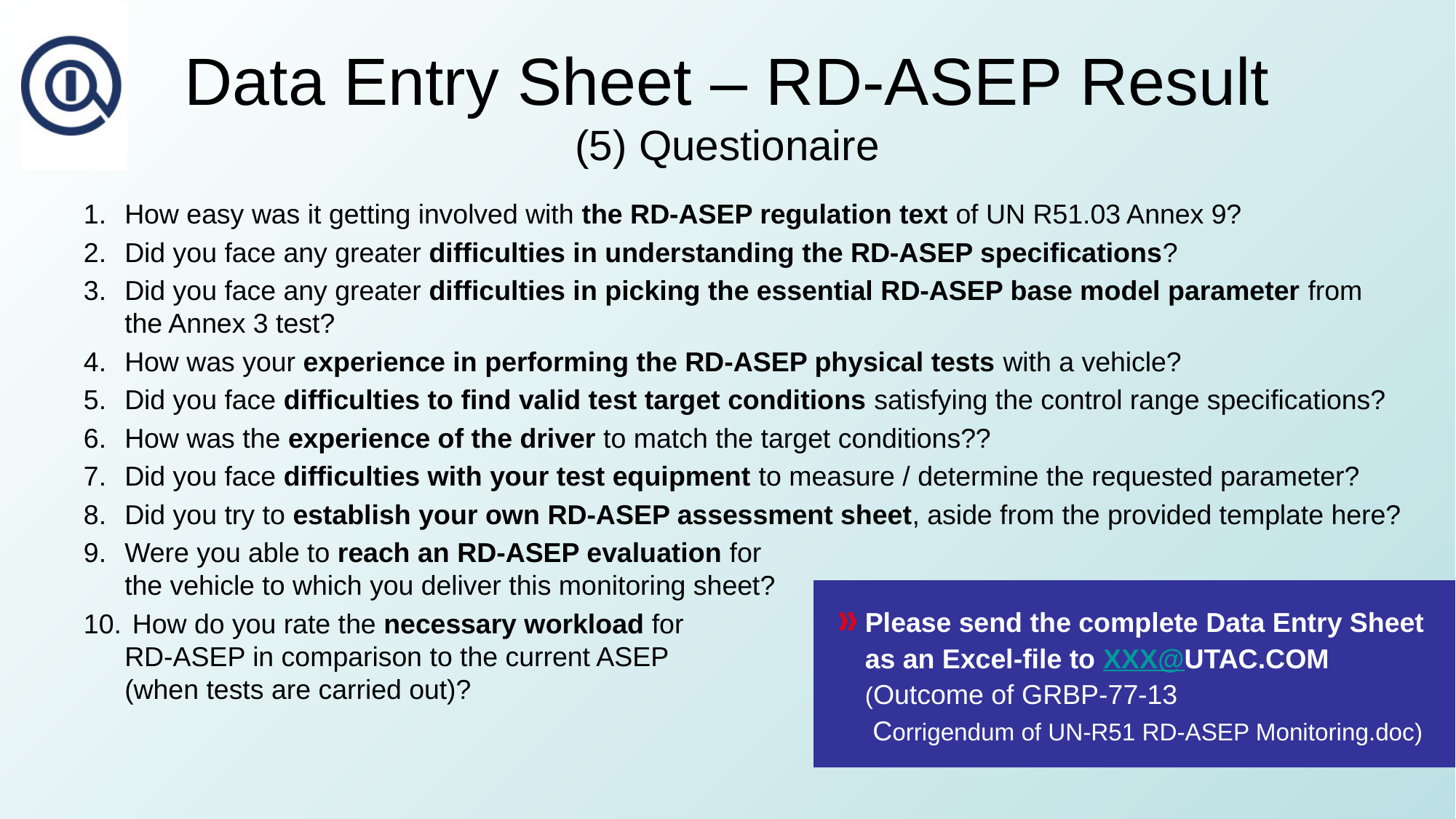

# Data Entry Sheet – RD-ASEP Result (5) Questionaire
How easy was it getting involved with the RD-ASEP regulation text of UN R51.03 Annex 9?
Did you face any greater difficulties in understanding the RD-ASEP specifications?
Did you face any greater difficulties in picking the essential RD-ASEP base model parameter from the Annex 3 test?
How was your experience in performing the RD-ASEP physical tests with a vehicle?
Did you face difficulties to find valid test target conditions satisfying the control range specifications?
How was the experience of the driver to match the target conditions??
Did you face difficulties with your test equipment to measure / determine the requested parameter?
Did you try to establish your own RD-ASEP assessment sheet, aside from the provided template here?
Were you able to reach an RD-ASEP evaluation for
the vehicle to which you deliver this monitoring sheet?
 How do you rate the necessary workload for
RD-ASEP in comparison to the current ASEP
(when tests are carried out)?

Please send the complete Data Entry Sheet as an Excel-file to XXX@UTAC.COM
(Outcome of GRBP-77-13
 Corrigendum of UN-R51 RD-ASEP Monitoring.doc)